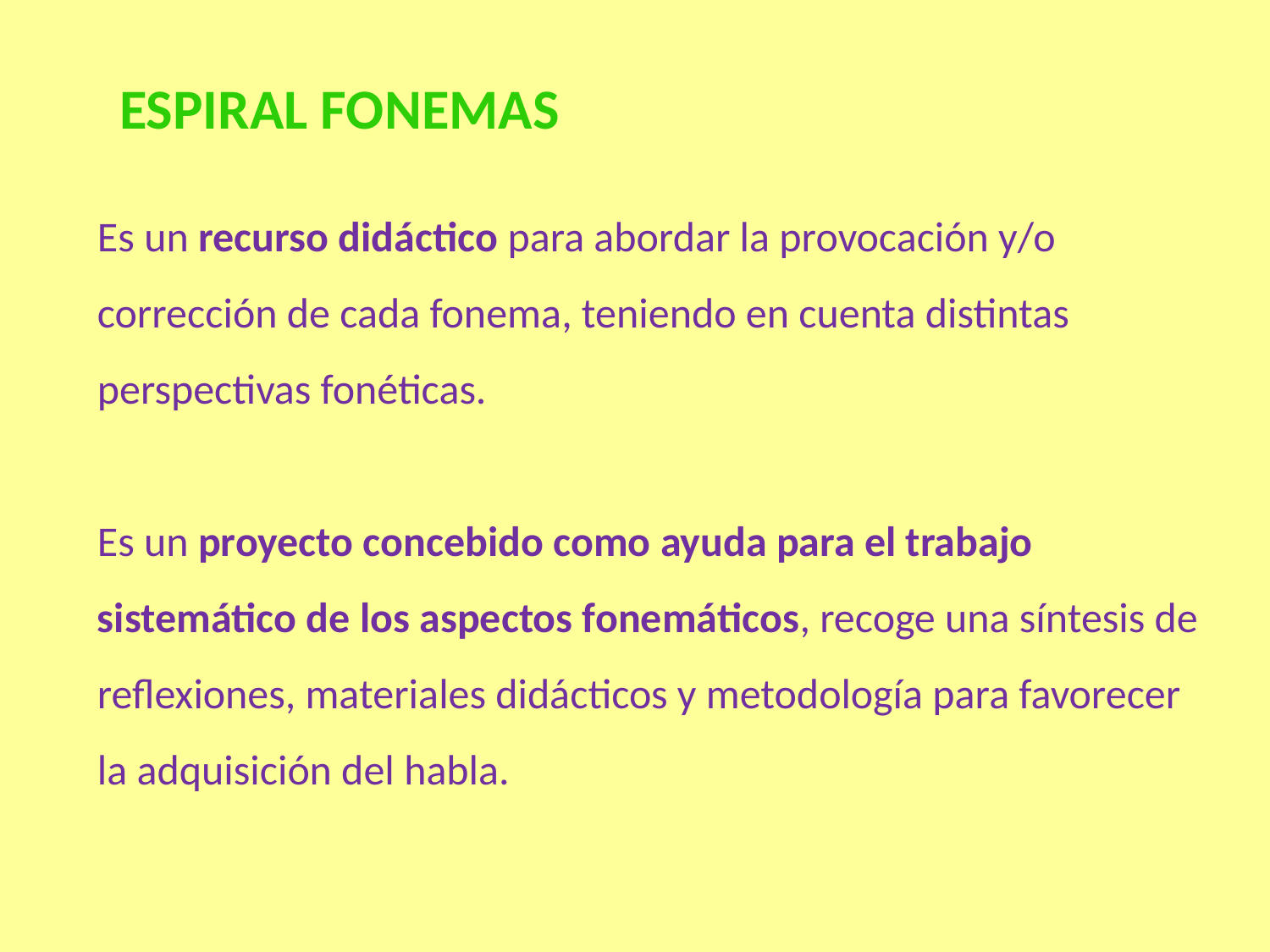

ESPIRAL FONEMAS
Es un recurso didáctico para abordar la provocación y/o corrección de cada fonema, teniendo en cuenta distintas perspectivas fonéticas.

Es un proyecto concebido como ayuda para el trabajo sistemático de los aspectos fonemáticos, recoge una síntesis de reflexiones, materiales didácticos y metodología para favorecer la adquisición del habla.